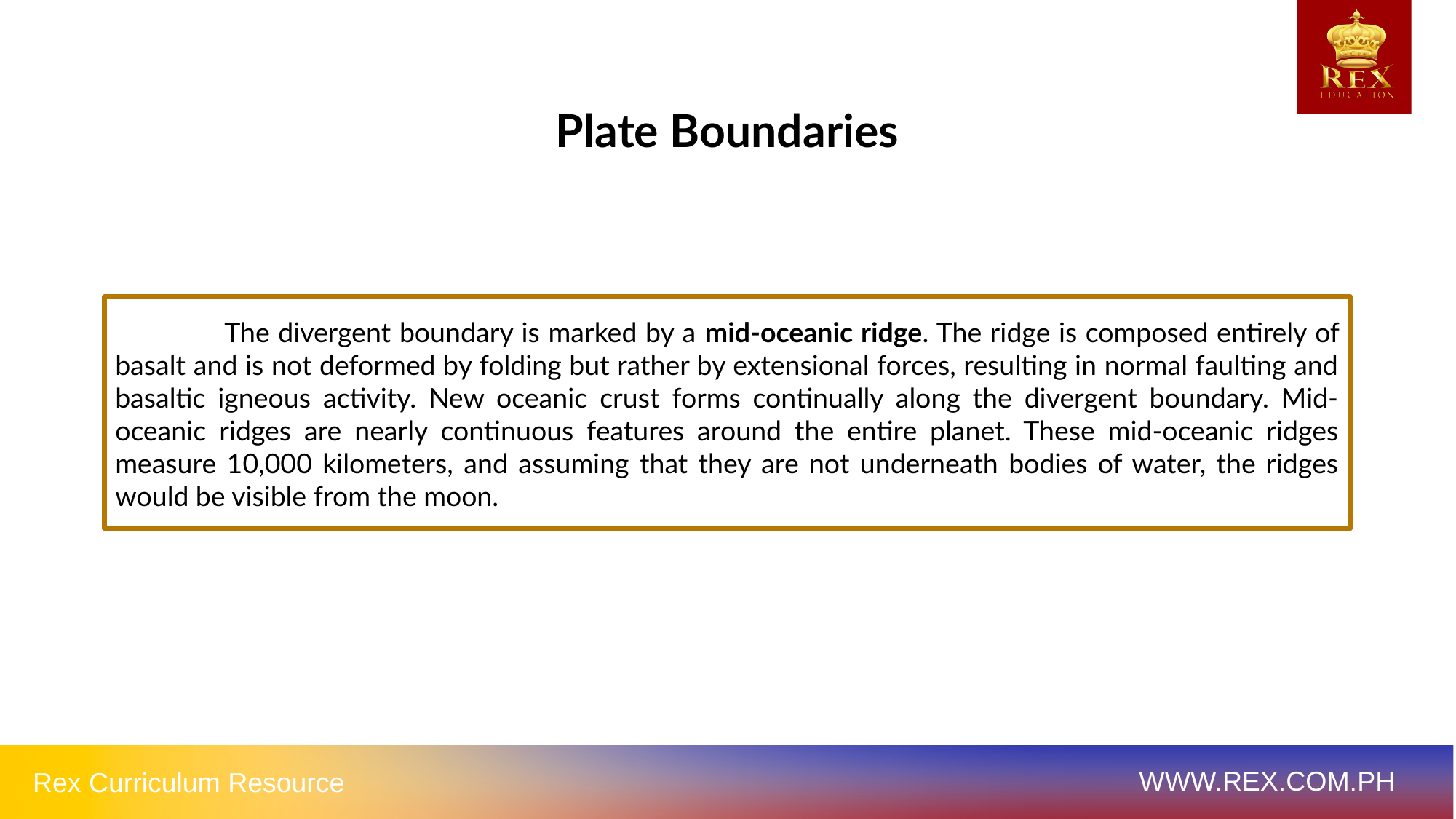

Plate Boundaries

	The divergent boundary is marked by a mid-oceanic ridge. The ridge is composed entirely of basalt and is not deformed by folding but rather by extensional forces, resulting in normal faulting and basaltic igneous activity. New oceanic crust forms continually along the divergent boundary. Mid-oceanic ridges are nearly continuous features around the entire planet. These mid-oceanic ridges measure 10,000 kilometers, and assuming that they are not underneath bodies of water, the ridges would be visible from the moon.